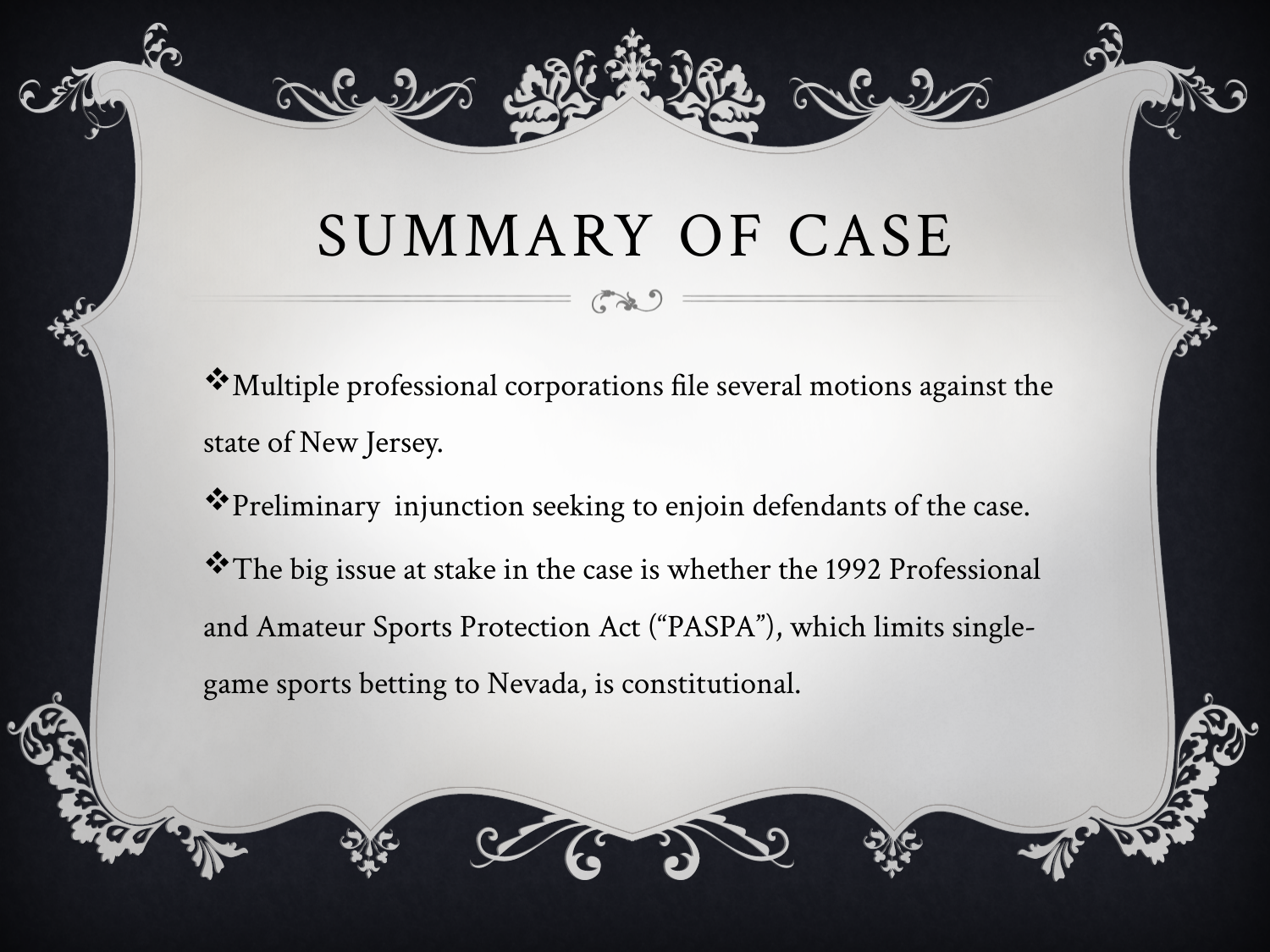

# Summary of case
Multiple professional corporations file several motions against the state of New Jersey.
Preliminary  injunction seeking to enjoin defendants of the case.
The big issue at stake in the case is whether the 1992 Professional and Amateur Sports Protection Act (“PASPA”), which limits single-game sports betting to Nevada, is constitutional.